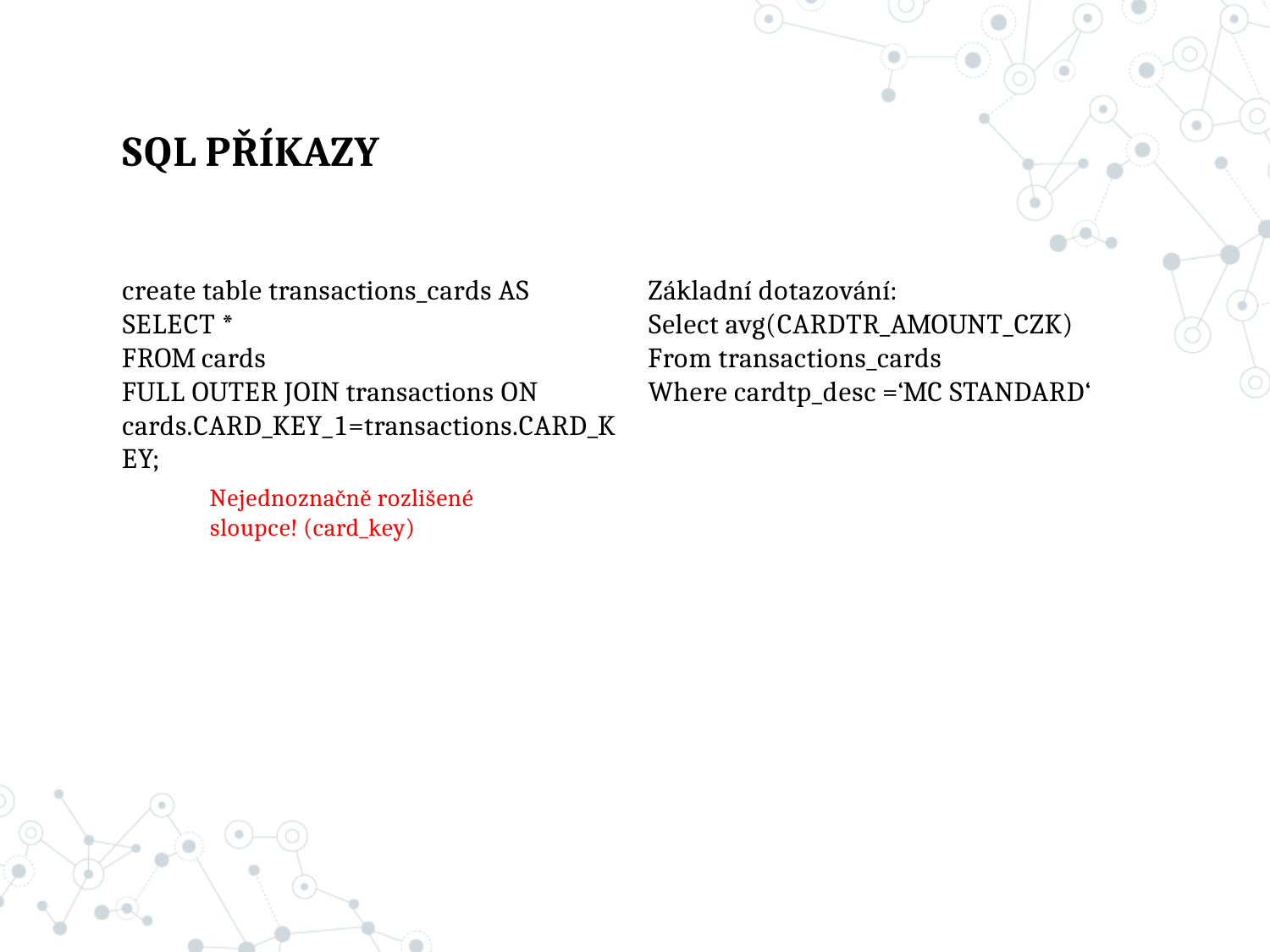

# SQL PŘÍKAZY
Základní dotazování:
Select avg(CARDTR_AMOUNT_CZK)
From transactions_cards
Where cardtp_desc =‘MC STANDARD‘

create table transactions_cards AS
SELECT *
FROM cards
FULL OUTER JOIN transactions ON cards.CARD_KEY_1=transactions.CARD_KEY;

Nejednoznačně rozlišené sloupce! (card_key)